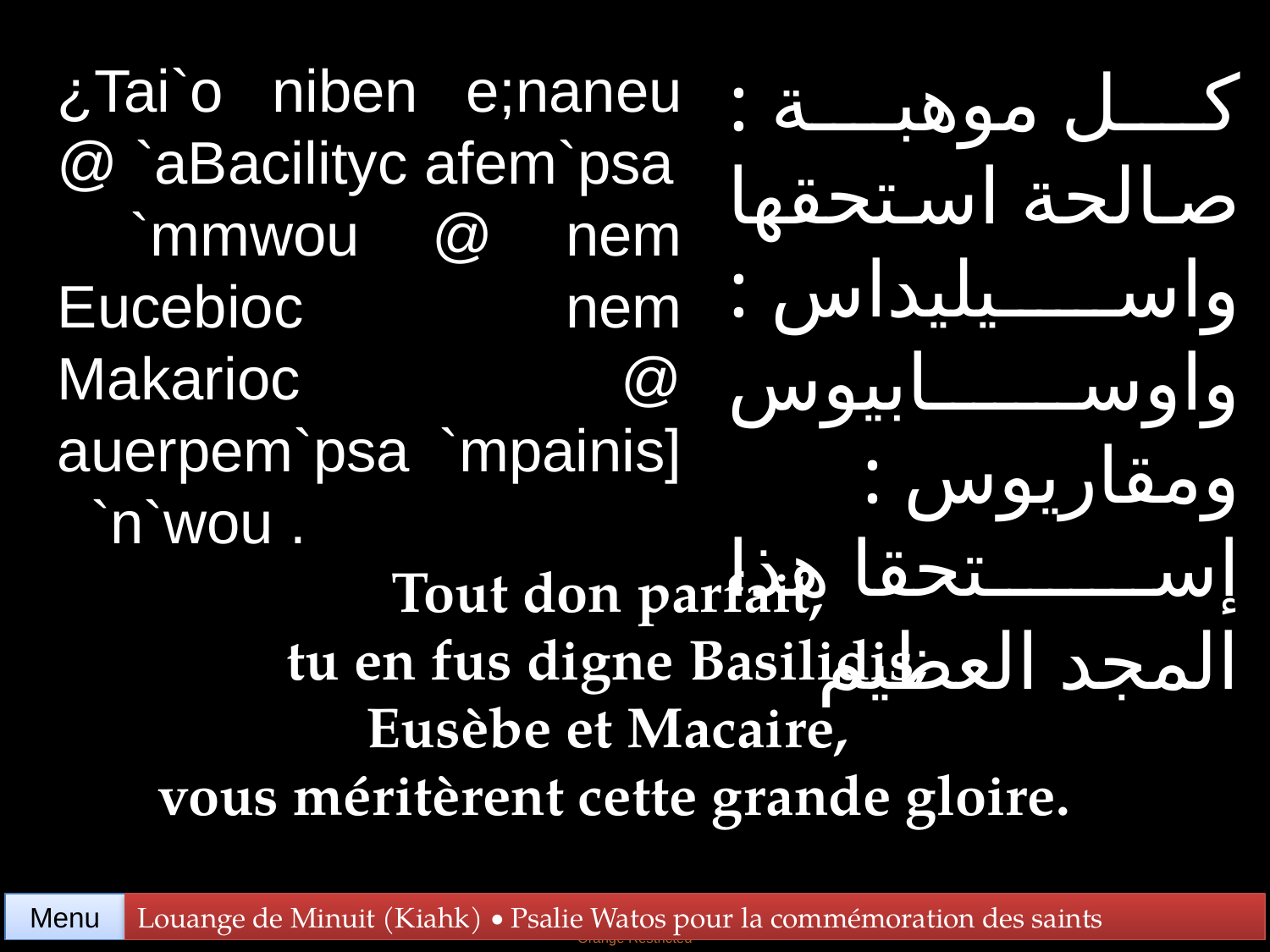

¿Tai`o niben e;naneu @ `aBacilityc afem`psa
 `mmwou @ nem Eucebioc nem Makarioc @ auerpem`psa `mpainis]   `n`wou .
كل موهبة : صالحة استحقها واسيليداس : واوسابيوس ومقاريوس : إستحقا هذا المجد العظيم
Tout don parfait,
tu en fus digne Basilidis,
Eusèbe et Macaire,
vous méritèrent cette grande gloire.
Menu
Louange de Minuit (Kiahk) • Psalie Watos pour la commémoration des saints